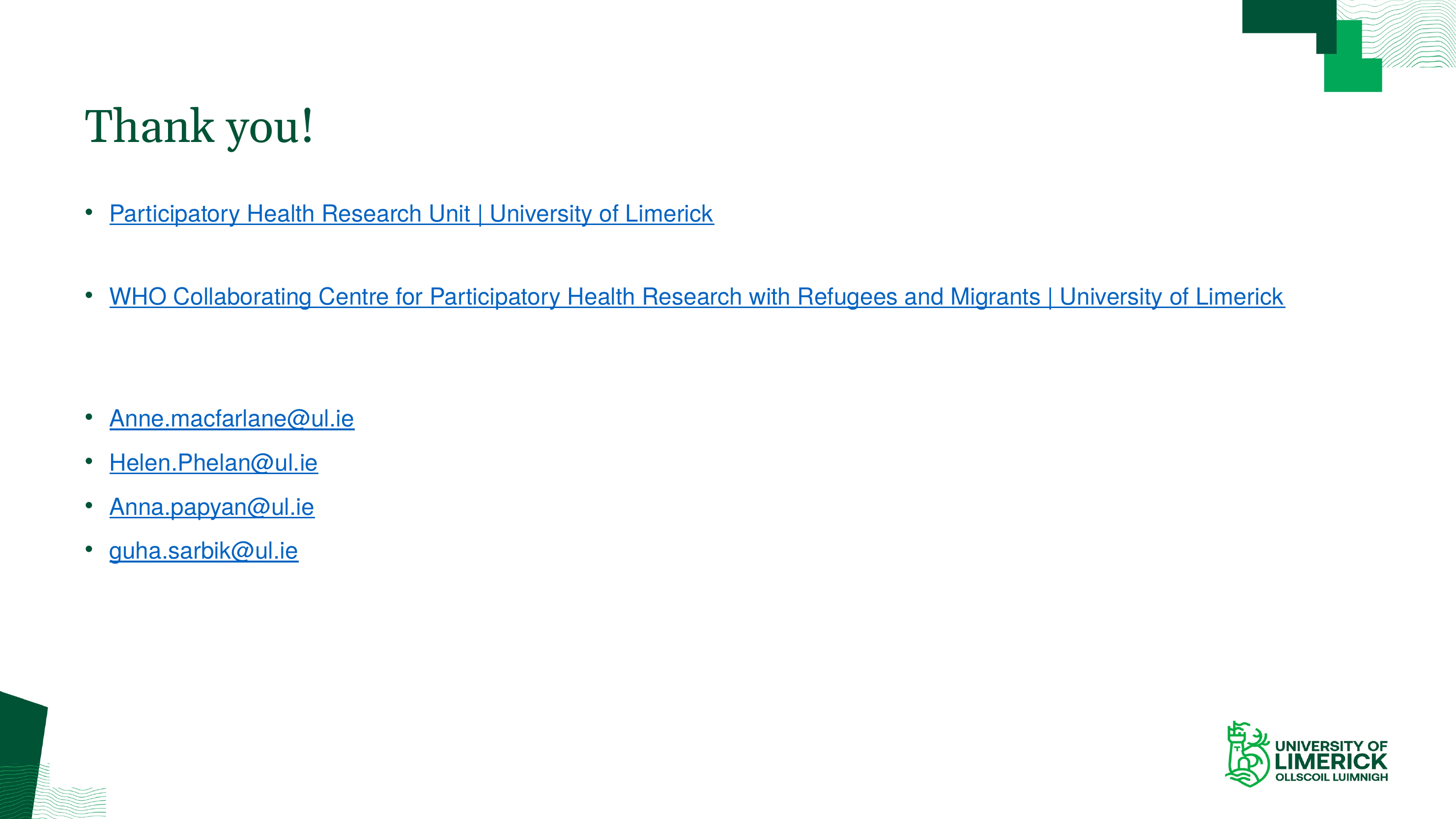

# Thank you!
Participatory Health Research Unit | University of Limerick

WHO Collaborating Centre for Participatory Health Research with Refugees and Migrants | University of Limerick

Anne.macfarlane@ul.ie
Helen.Phelan@ul.ie
Anna.papyan@ul.ie
guha.sarbik@ul.ie